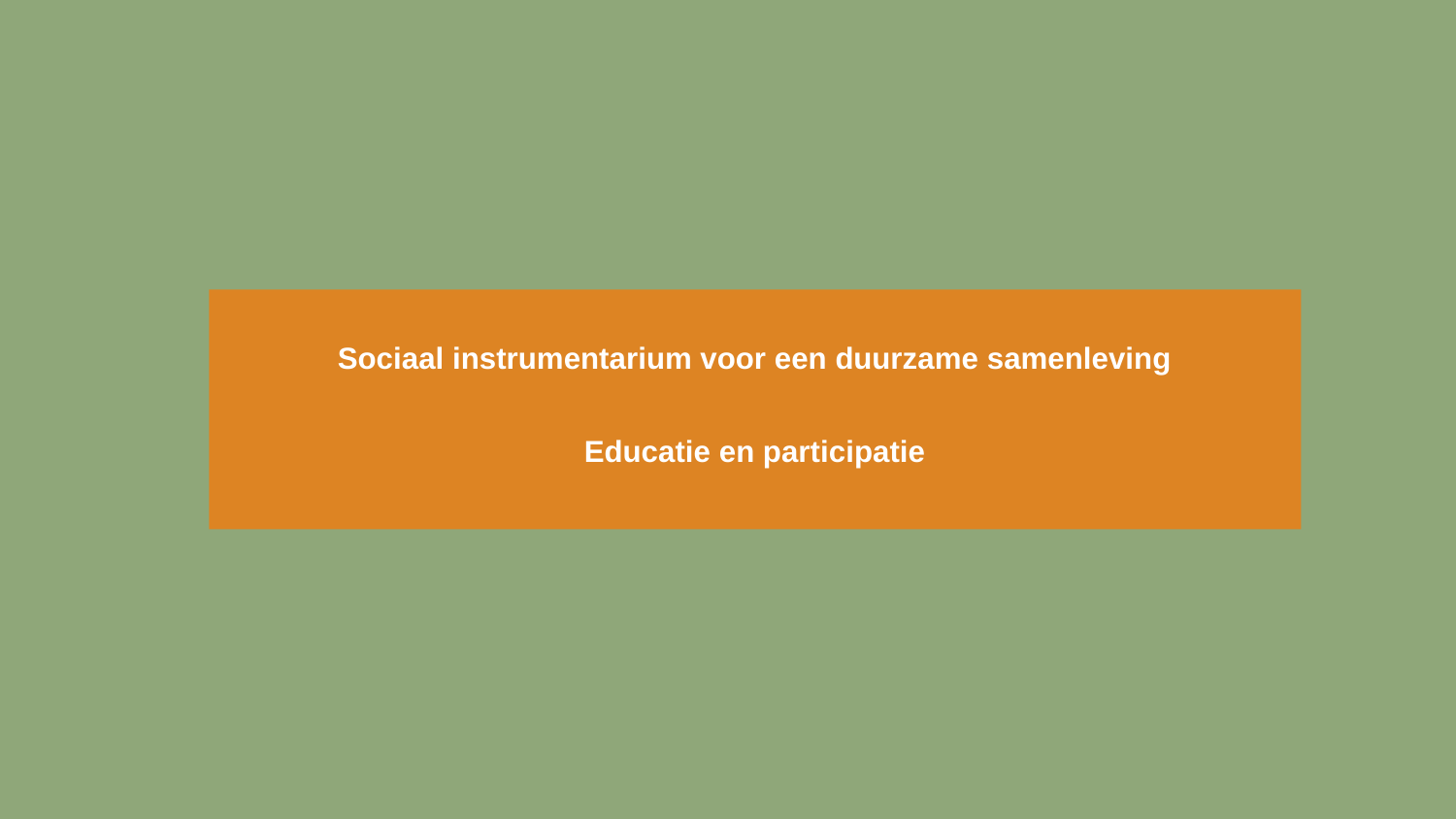

Sociaal instrumentarium voor een duurzame samenleving

Educatie en participatie